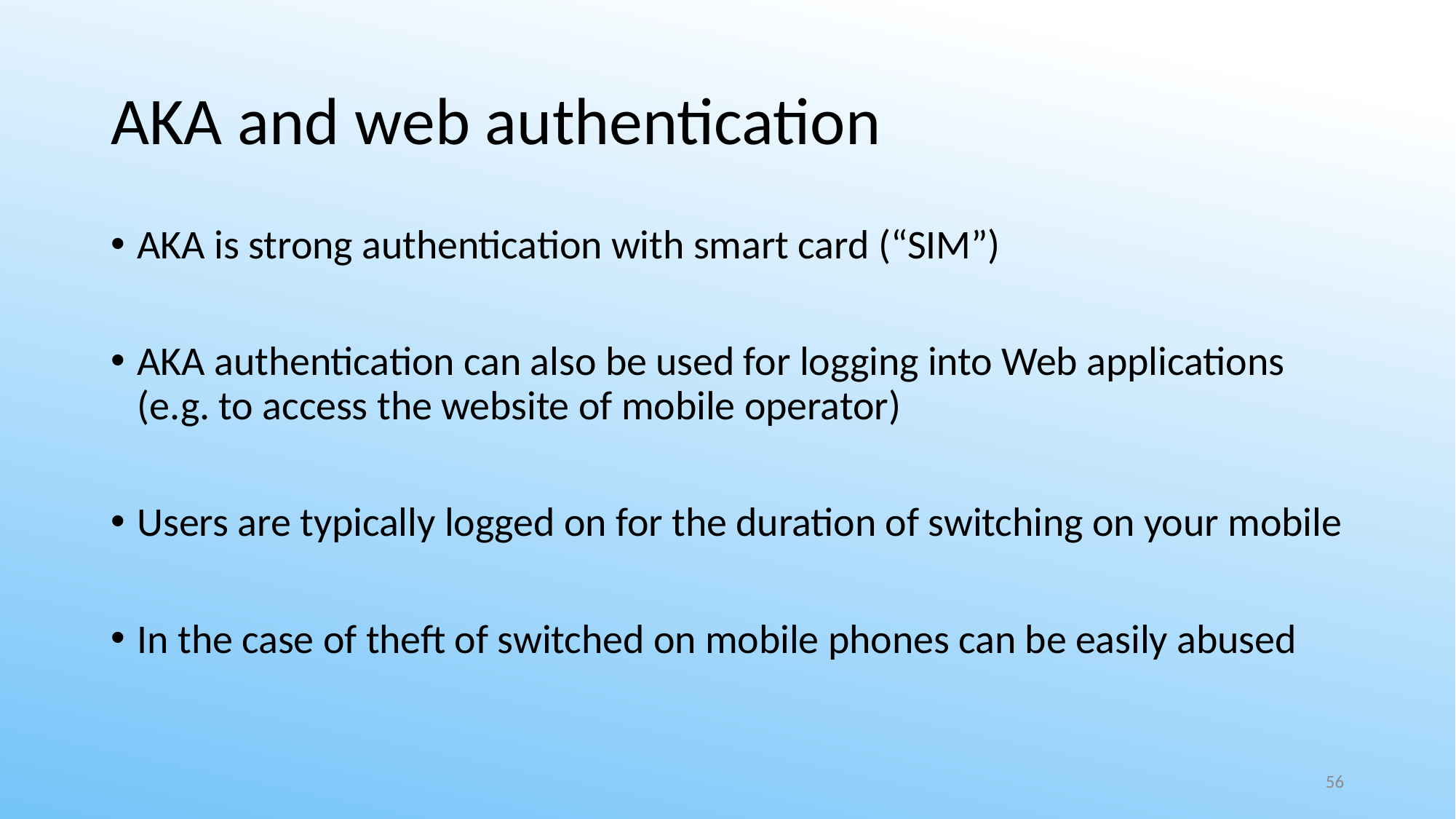

# AKA and web authentication
AKA is strong authentication with smart card (“SIM”)

AKA authentication can also be used for logging into Web applications (e.g. to access the website of mobile operator)

Users are typically logged on for the duration of switching on your mobile

In the case of theft of switched on mobile phones can be easily abused

56